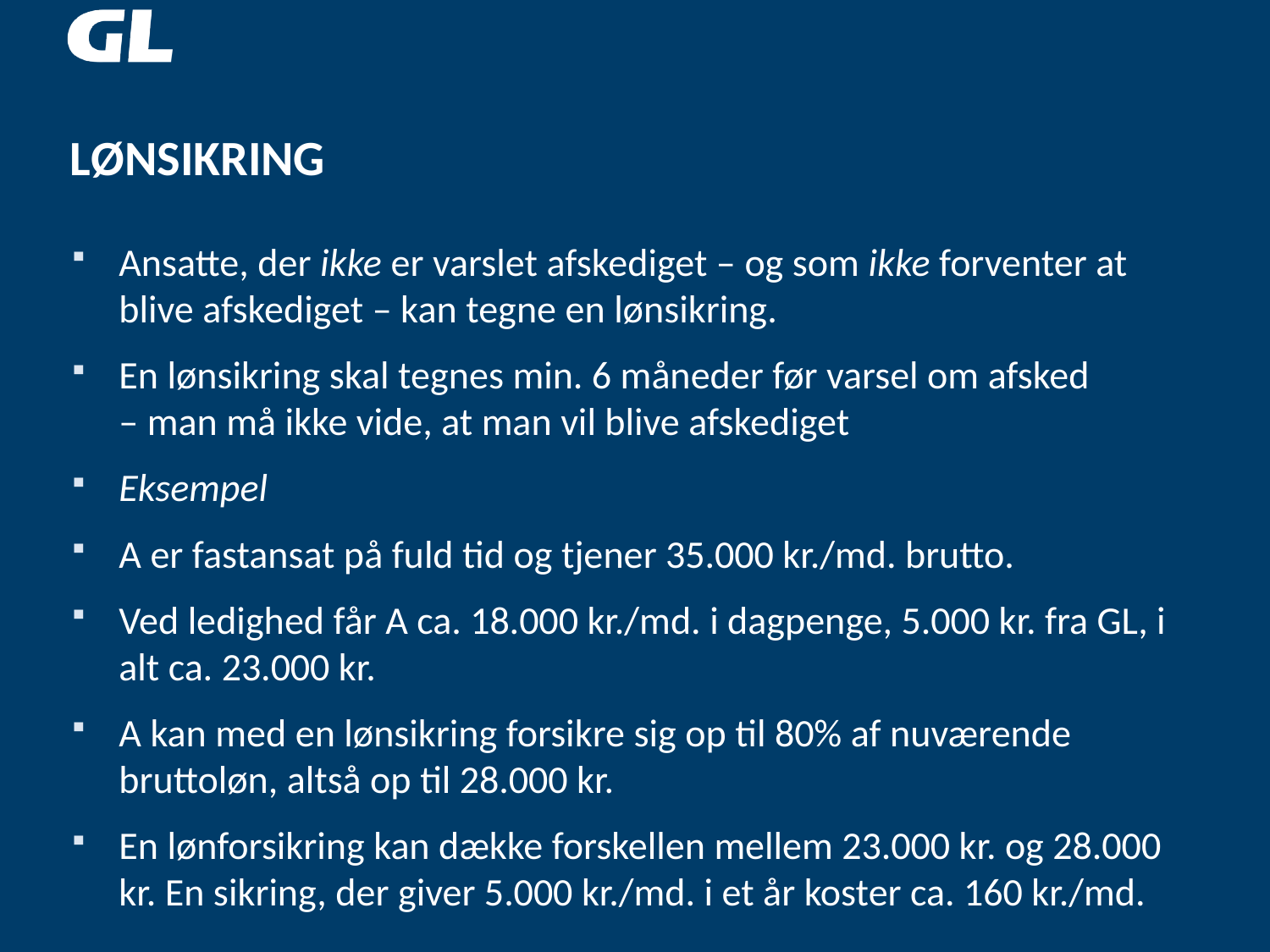

# Lønsikring
Ansatte, der ikke er varslet afskediget – og som ikke forventer at blive afskediget – kan tegne en lønsikring.
En lønsikring skal tegnes min. 6 måneder før varsel om afsked
– man må ikke vide, at man vil blive afskediget
Eksempel
A er fastansat på fuld tid og tjener 35.000 kr./md. brutto.
Ved ledighed får A ca. 18.000 kr./md. i dagpenge, 5.000 kr. fra GL, i alt ca. 23.000 kr.
A kan med en lønsikring forsikre sig op til 80% af nuværende bruttoløn, altså op til 28.000 kr.
En lønforsikring kan dække forskellen mellem 23.000 kr. og 28.000 kr. En sikring, der giver 5.000 kr./md. i et år koster ca. 160 kr./md.